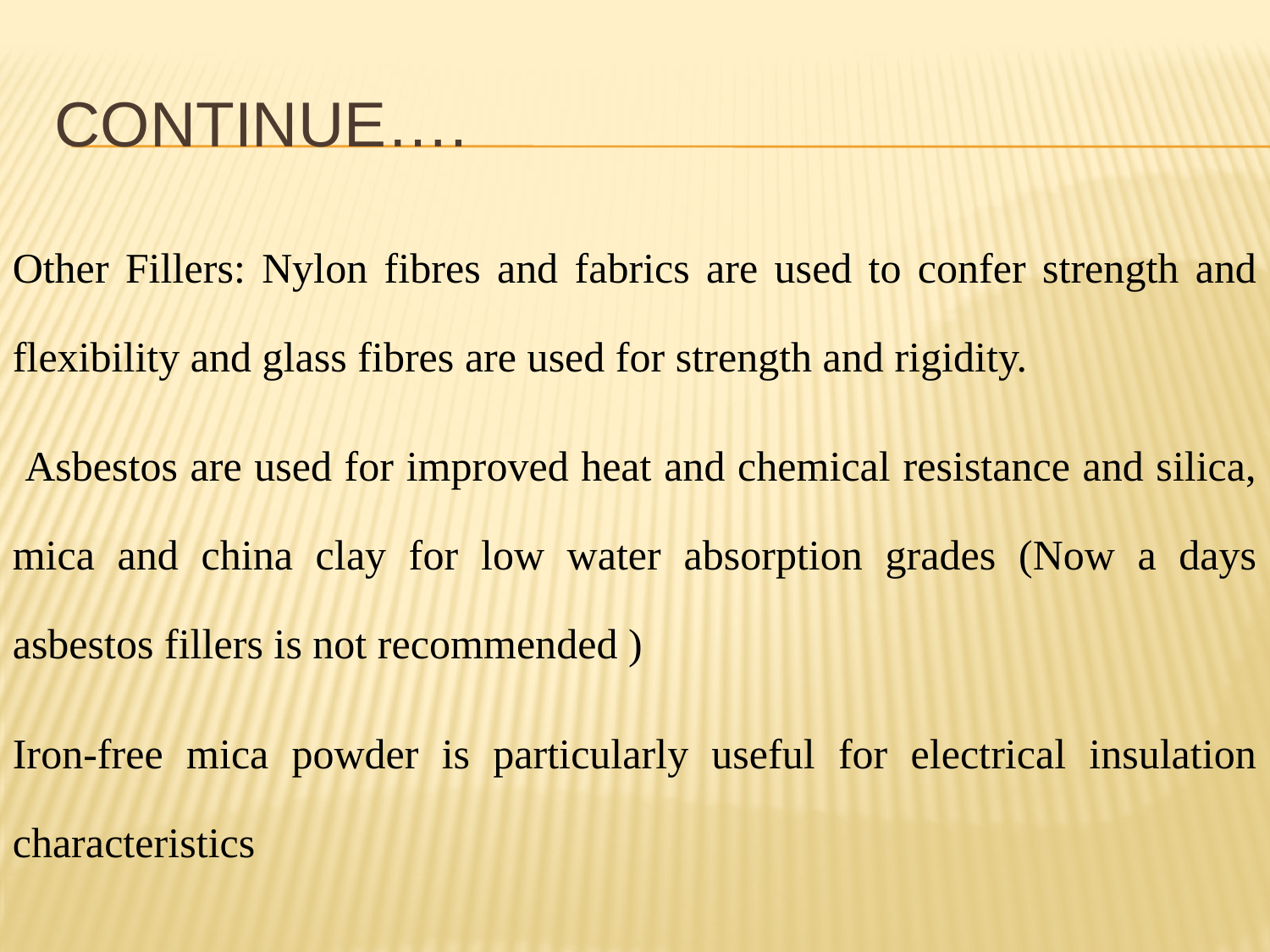

# Continue….
Other Fillers: Nylon fibres and fabrics are used to confer strength and flexibility and glass fibres are used for strength and rigidity.
 Asbestos are used for improved heat and chemical resistance and silica, mica and china clay for low water absorption grades (Now a days asbestos fillers is not recommended )
Iron-free mica powder is particularly useful for electrical insulation characteristics